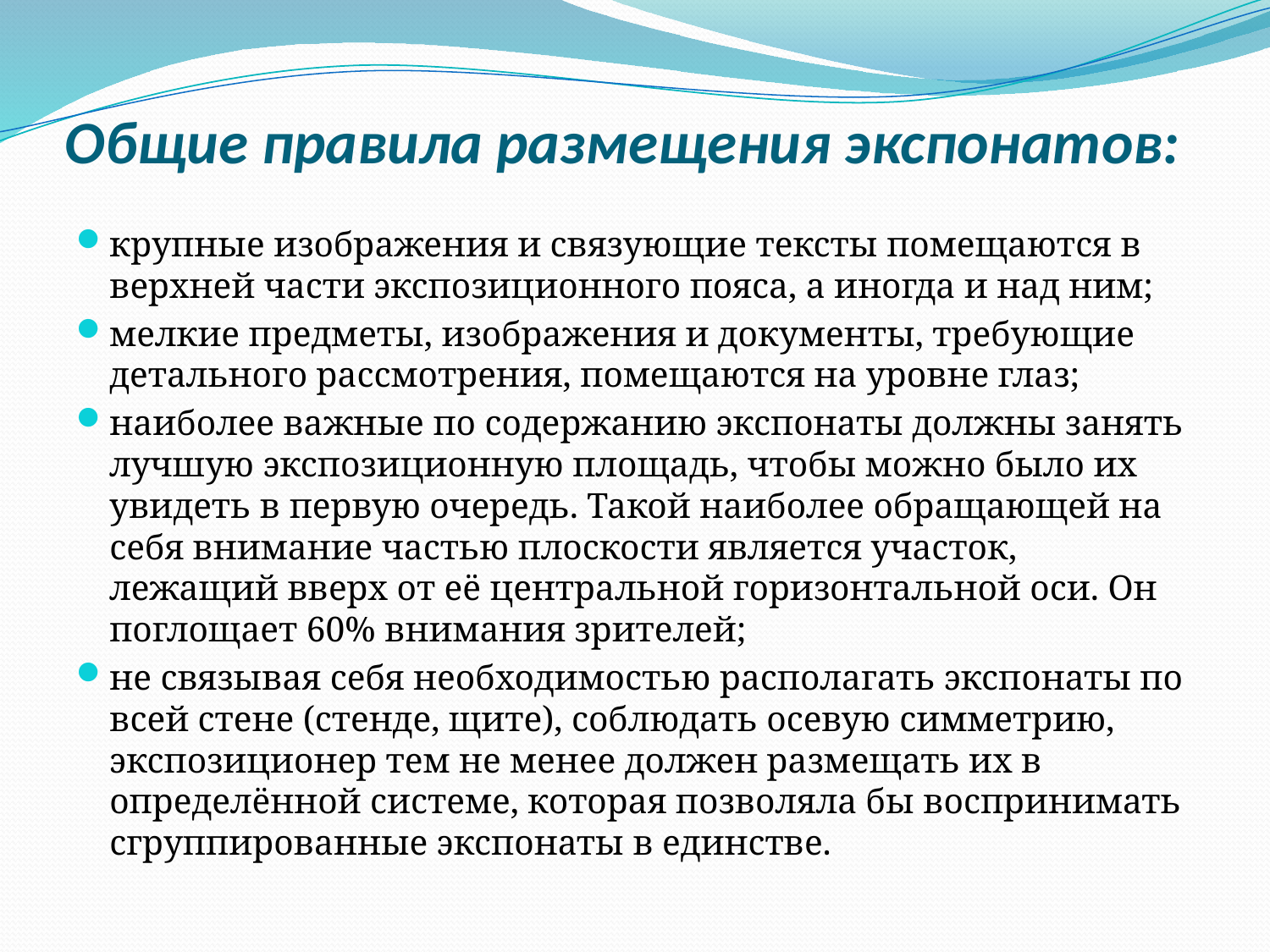

# Общие правила размещения экспонатов:
крупные изображения и связующие тексты помещаются в верхней части экспозиционного пояса, а иногда и над ним;
мелкие предметы, изображения и документы, требующие детального рассмотрения, помещаются на уровне глаз;
наиболее важные по содержанию экспонаты должны занять лучшую экспозиционную площадь, чтобы можно было их увидеть в первую очередь. Такой наиболее обращающей на себя внимание частью плоскости является участок, лежащий вверх от её центральной горизонтальной оси. Он поглощает 60% внимания зрителей;
не связывая себя необходимостью располагать экспонаты по всей стене (стенде, щите), соблюдать осевую симметрию, экспозиционер тем не менее должен размещать их в определённой системе, которая позволяла бы воспринимать сгруппированные экспонаты в единстве.